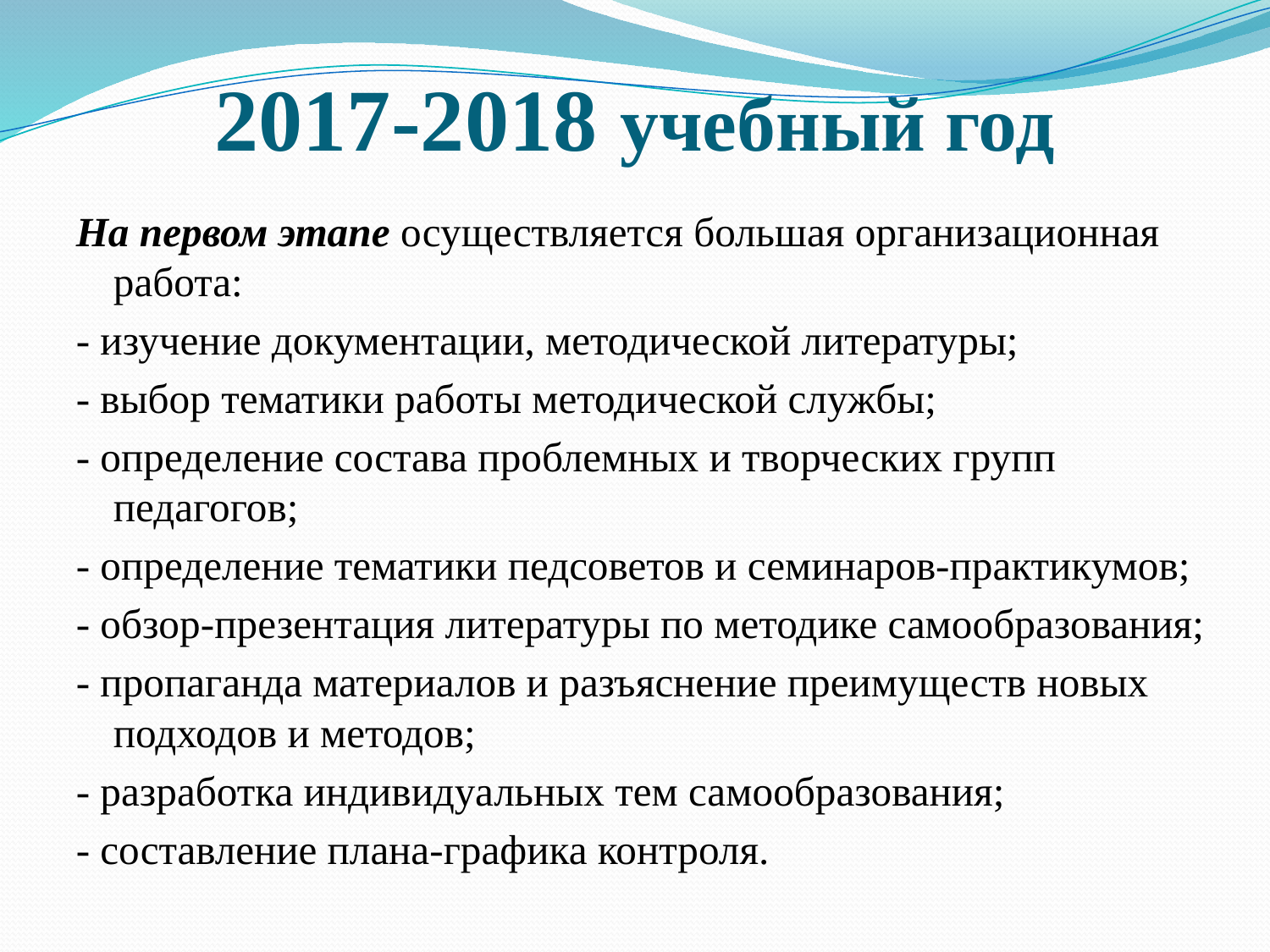

# 2017-2018 учебный год
На первом этапе осуществляется большая организационная работа:
- изучение документации, методической литературы;
- выбор тематики работы методической службы;
- определение состава проблемных и творческих групп педагогов;
- определение тематики педсоветов и семинаров-практикумов;
- обзор-презентация литературы по методике самообразования;
- пропаганда материалов и разъяснение преимуществ новых подходов и методов;
- разработка индивидуальных тем самообразования;
- составление плана-графика контроля.